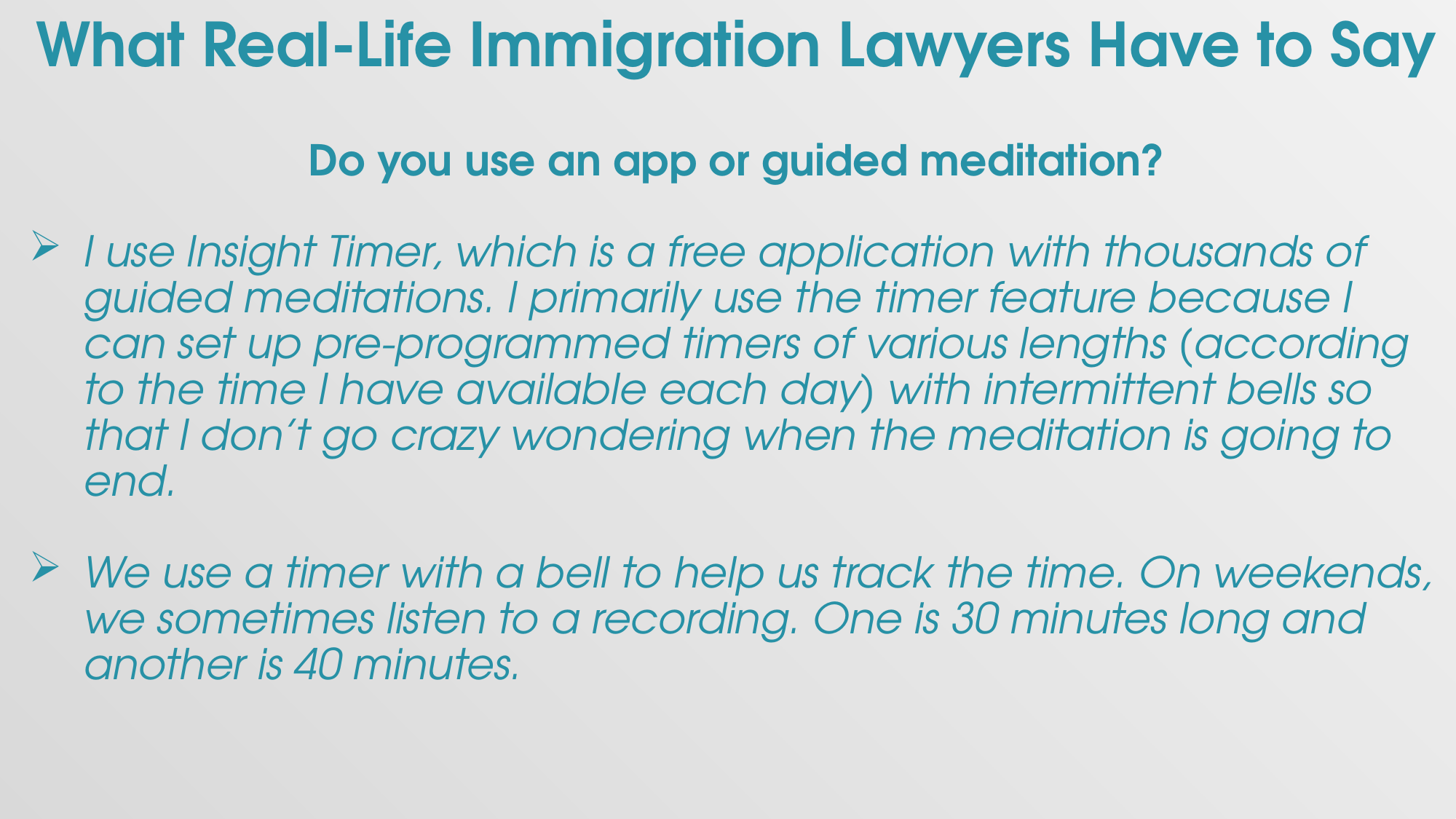

What Real-Life Immigration Lawyers Have to Say

Do you use an app or guided meditation?

I use Insight Timer, which is a free application with thousands of guided meditations. I primarily use the timer feature because I can set up pre-programmed timers of various lengths (according to the time I have available each day) with intermittent bells so that I don’t go crazy wondering when the meditation is going to end.

We use a timer with a bell to help us track the time. On weekends, we sometimes listen to a recording. One is 30 minutes long and another is 40 minutes.